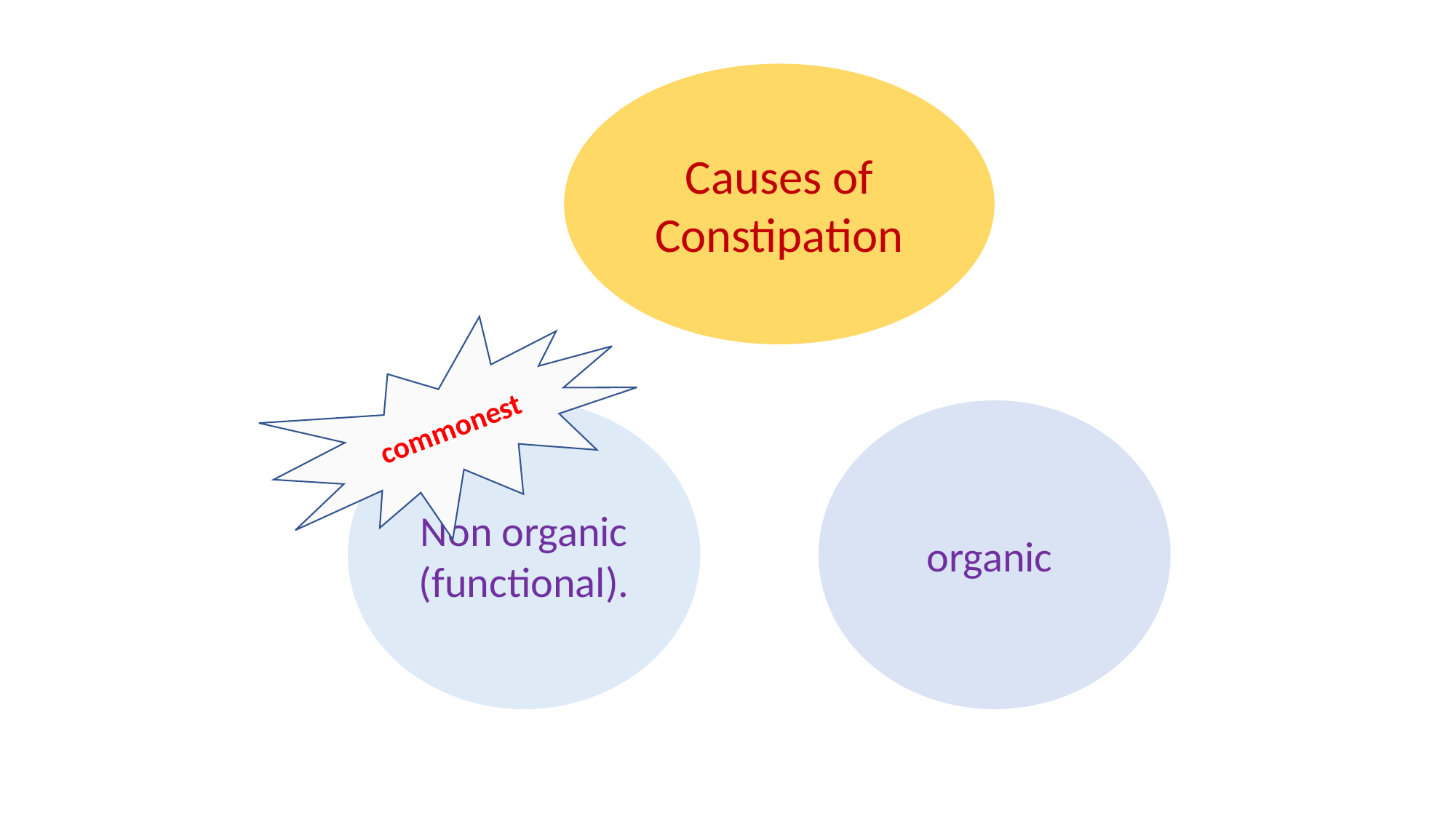

Causes of Constipation
commonest
Non organic (functional).
organic